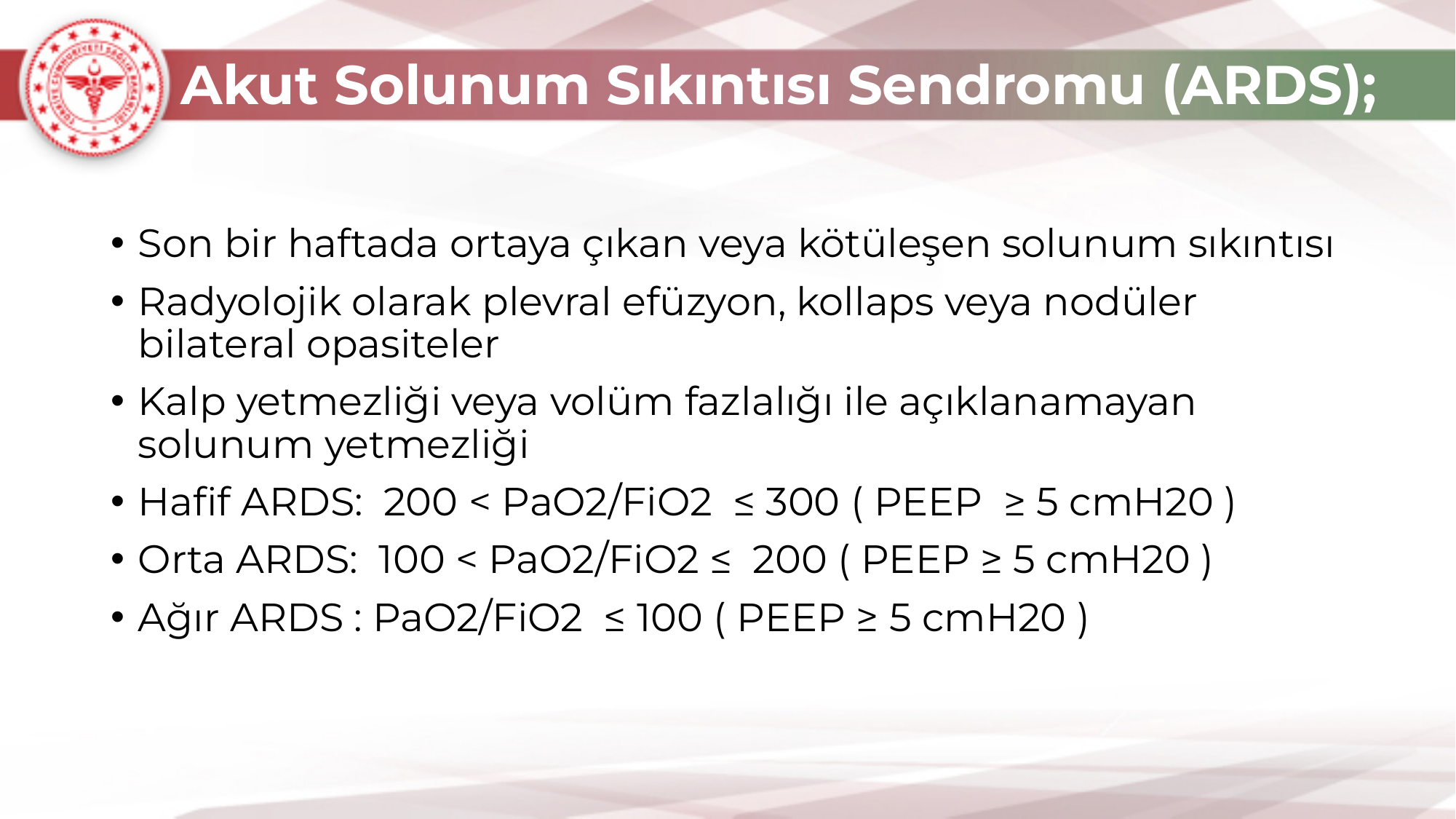

# Akut Solunum Sıkıntısı Sendromu (ARDS);
Son bir haftada ortaya çıkan veya kötüleşen solunum sıkıntısı
Radyolojik olarak plevral efüzyon, kollaps veya nodüler bilateral opasiteler
Kalp yetmezliği veya volüm fazlalığı ile açıklanamayan solunum yetmezliği
Hafif ARDS:  200 < PaO2/FiO2  ≤ 300 ( PEEP  ≥ 5 cmH20 )
Orta ARDS:  100 < PaO2/FiO2 ≤  200 ( PEEP ≥ 5 cmH20 )
Ağır ARDS : PaO2/FiO2  ≤ 100 ( PEEP ≥ 5 cmH20 )